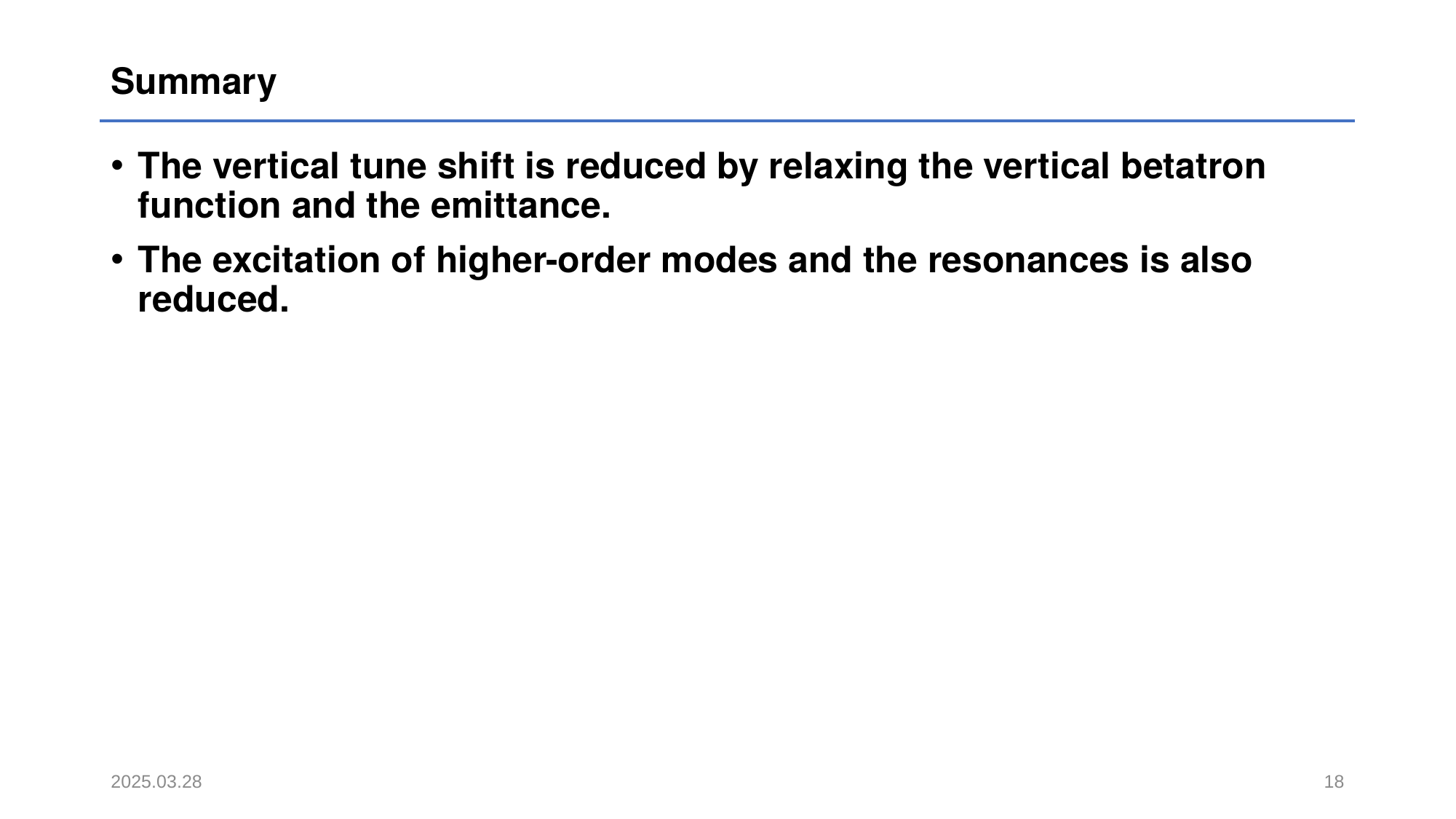

# Summary
The vertical tune shift is reduced by relaxing the vertical betatron function and the emittance.
The excitation of higher-order modes and the resonances is also reduced.

2025.03.28
18